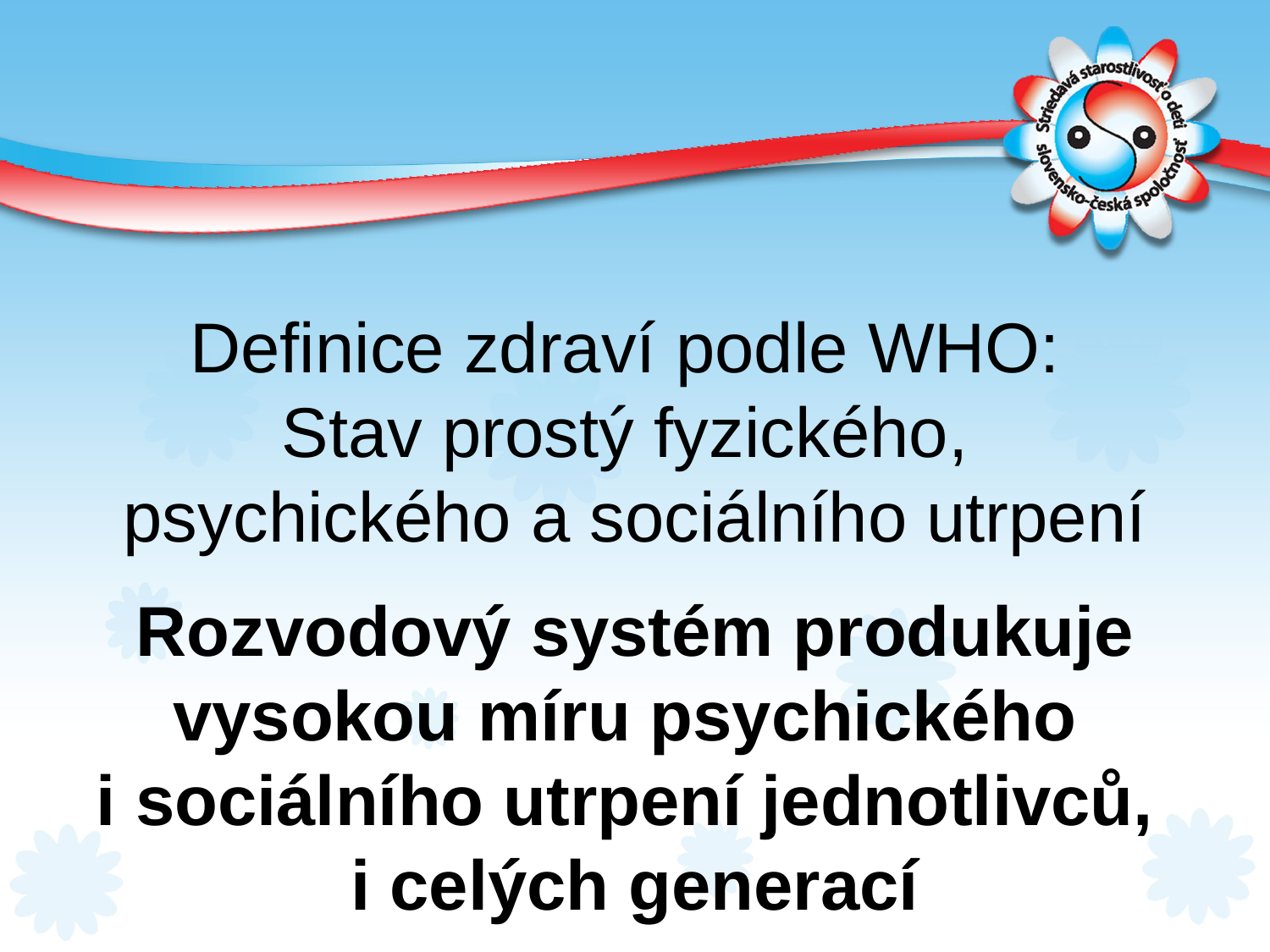

Definice zdraví podle WHO:
Stav prostý fyzického,
psychického a sociálního utrpení

Rozvodový systém produkuje vysokou míru psychického
i sociálního utrpení jednotlivců,
i celých generací